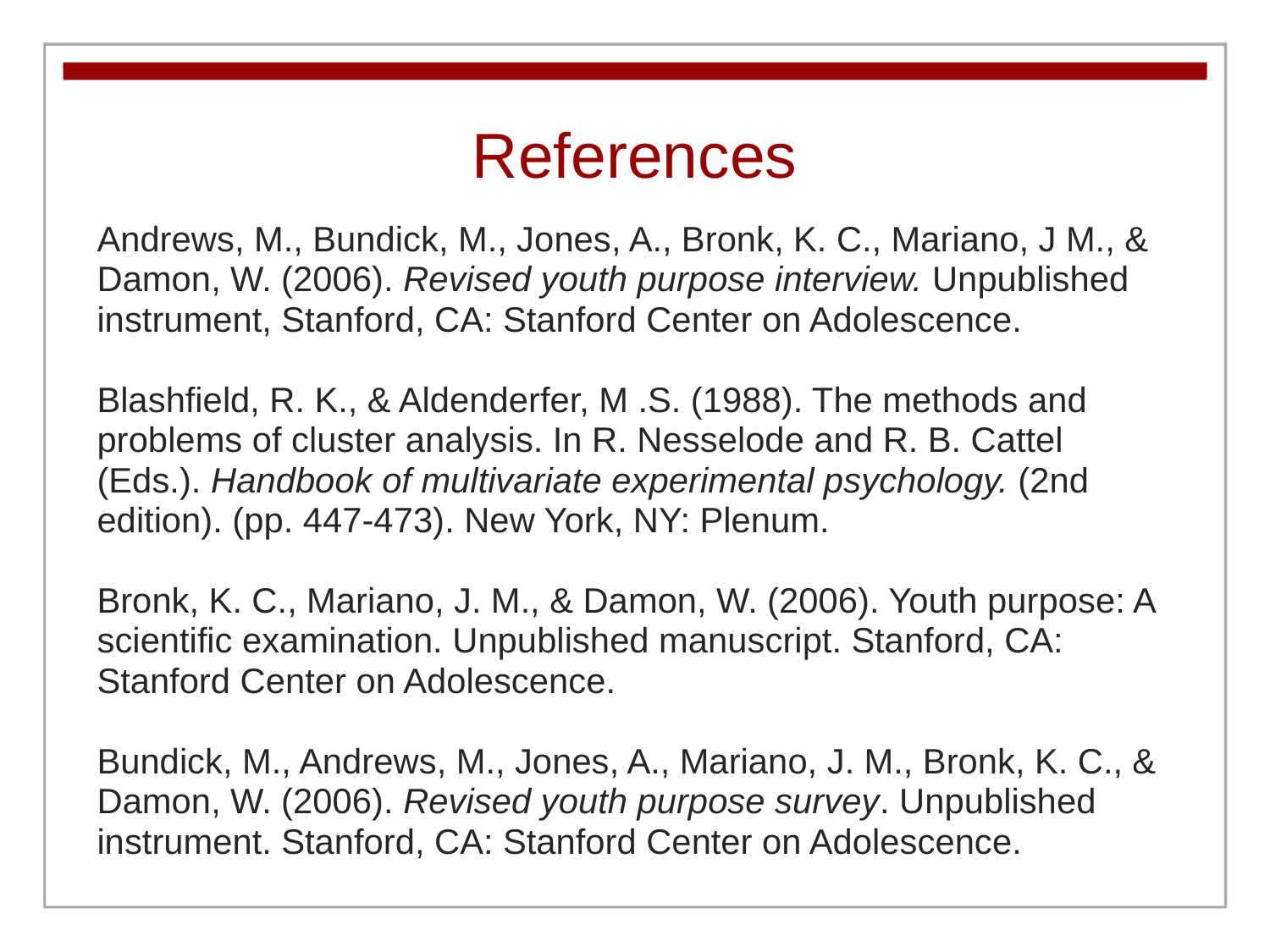

References

Andrews, M., Bundick, M., Jones, A., Bronk, K. C., Mariano, J M., & Damon, W. (2006). Revised youth purpose interview. Unpublished instrument, Stanford, CA: Stanford Center on Adolescence.

Blashfield, R. K., & Aldenderfer, M .S. (1988). The methods and problems of cluster analysis. In R. Nesselode and R. B. Cattel (Eds.). Handbook of multivariate experimental psychology. (2nd edition). (pp. 447-473). New York, NY: Plenum.

Bronk, K. C., Mariano, J. M., & Damon, W. (2006). Youth purpose: A scientific examination. Unpublished manuscript. Stanford, CA:
Stanford Center on Adolescence.

Bundick, M., Andrews, M., Jones, A., Mariano, J. M., Bronk, K. C., & Damon, W. (2006). Revised youth purpose survey. Unpublished instrument. Stanford, CA: Stanford Center on Adolescence.